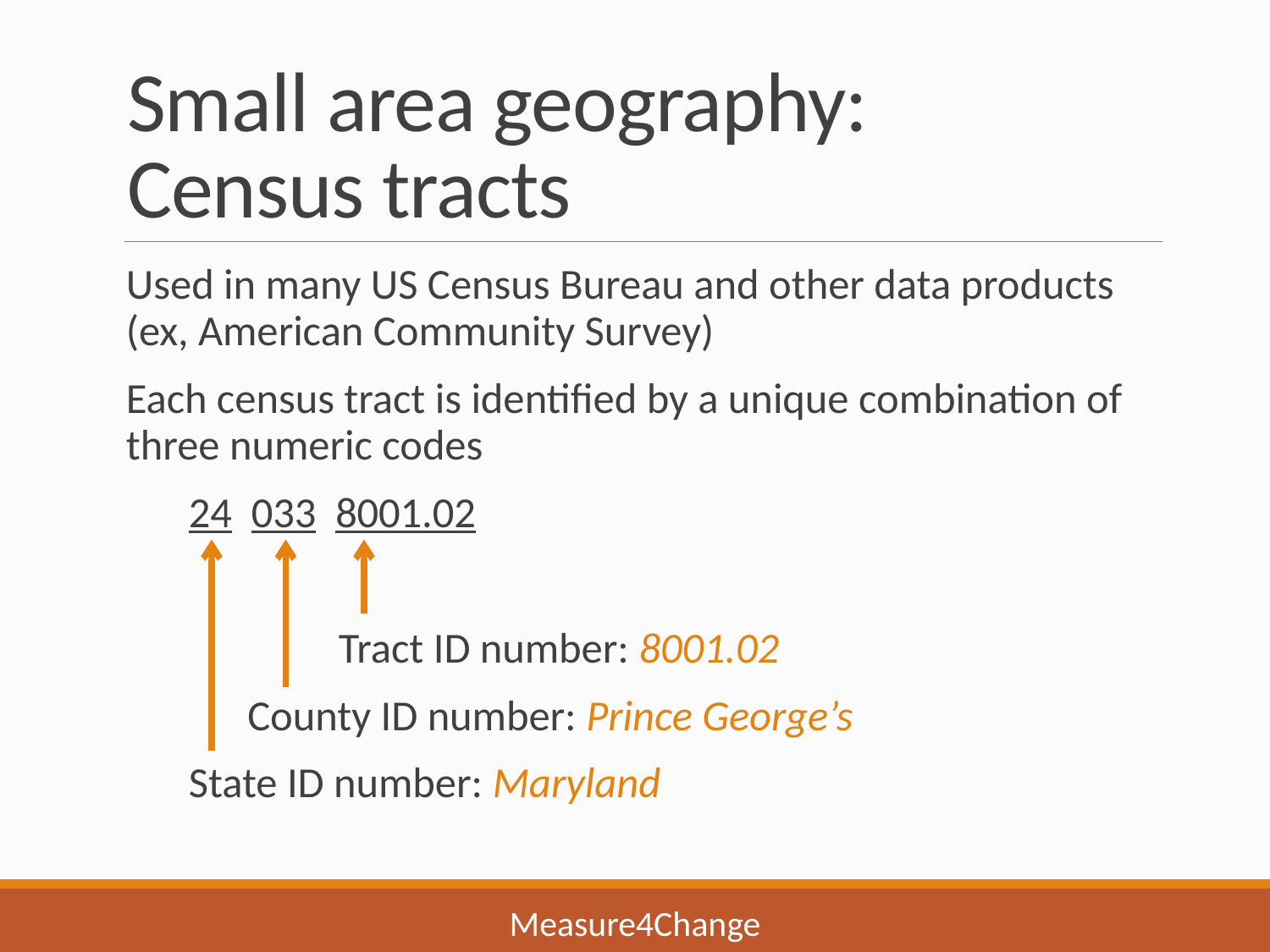

# Small area geography: Census tracts
Used in many US Census Bureau and other data products (ex, American Community Survey)
Each census tract is identified by a unique combination of three numeric codes
24  033  8001.02

Tract ID number: 8001.02
County ID number: Prince George’s
State ID number: Maryland
Measure4Change